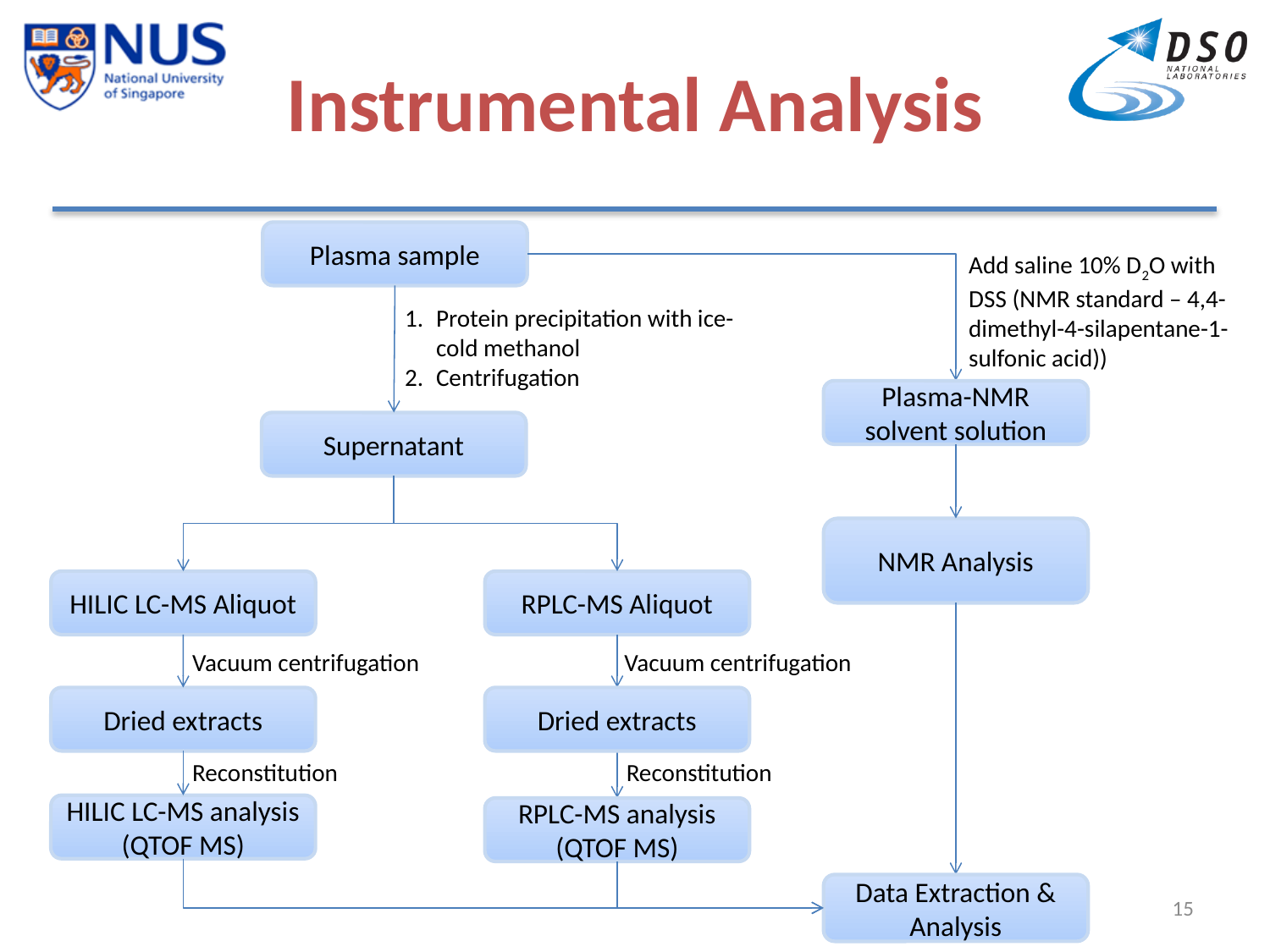

# Instrumental Analysis
Plasma sample
Add saline 10% D2O with DSS (NMR standard – 4,4-dimethyl-4-silapentane-1-sulfonic acid))
Protein precipitation with ice-cold methanol
Centrifugation
Plasma-NMR solvent solution
Supernatant
NMR Analysis
HILIC LC-MS Aliquot
RPLC-MS Aliquot
Vacuum centrifugation
Vacuum centrifugation
Dried extracts
Dried extracts
Reconstitution
Reconstitution
HILIC LC-MS analysis
(QTOF MS)
RPLC-MS analysis
(QTOF MS)
Data Extraction & Analysis
15